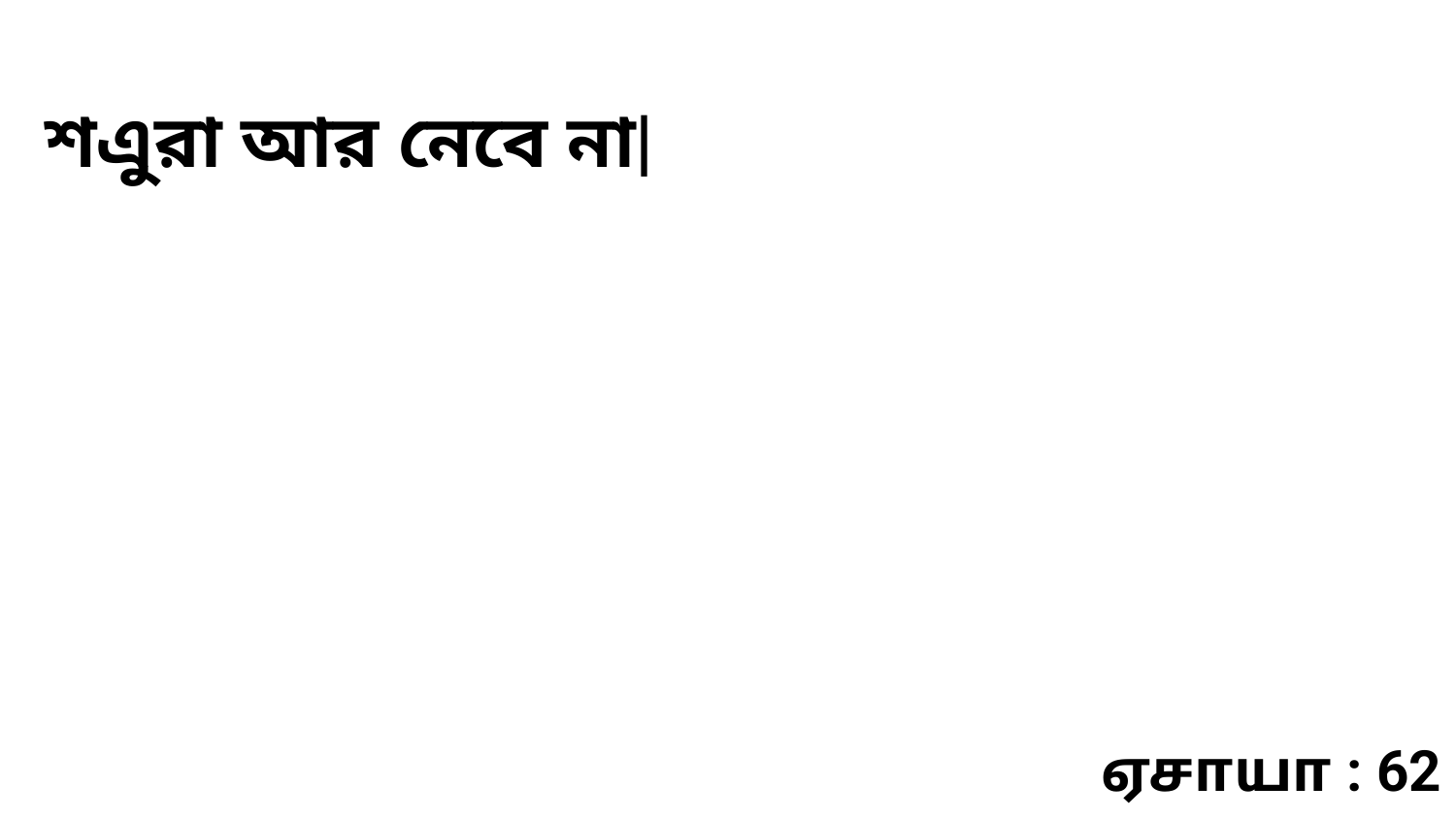

শএুরা আর নেবে না|
ஏசாயா : 62